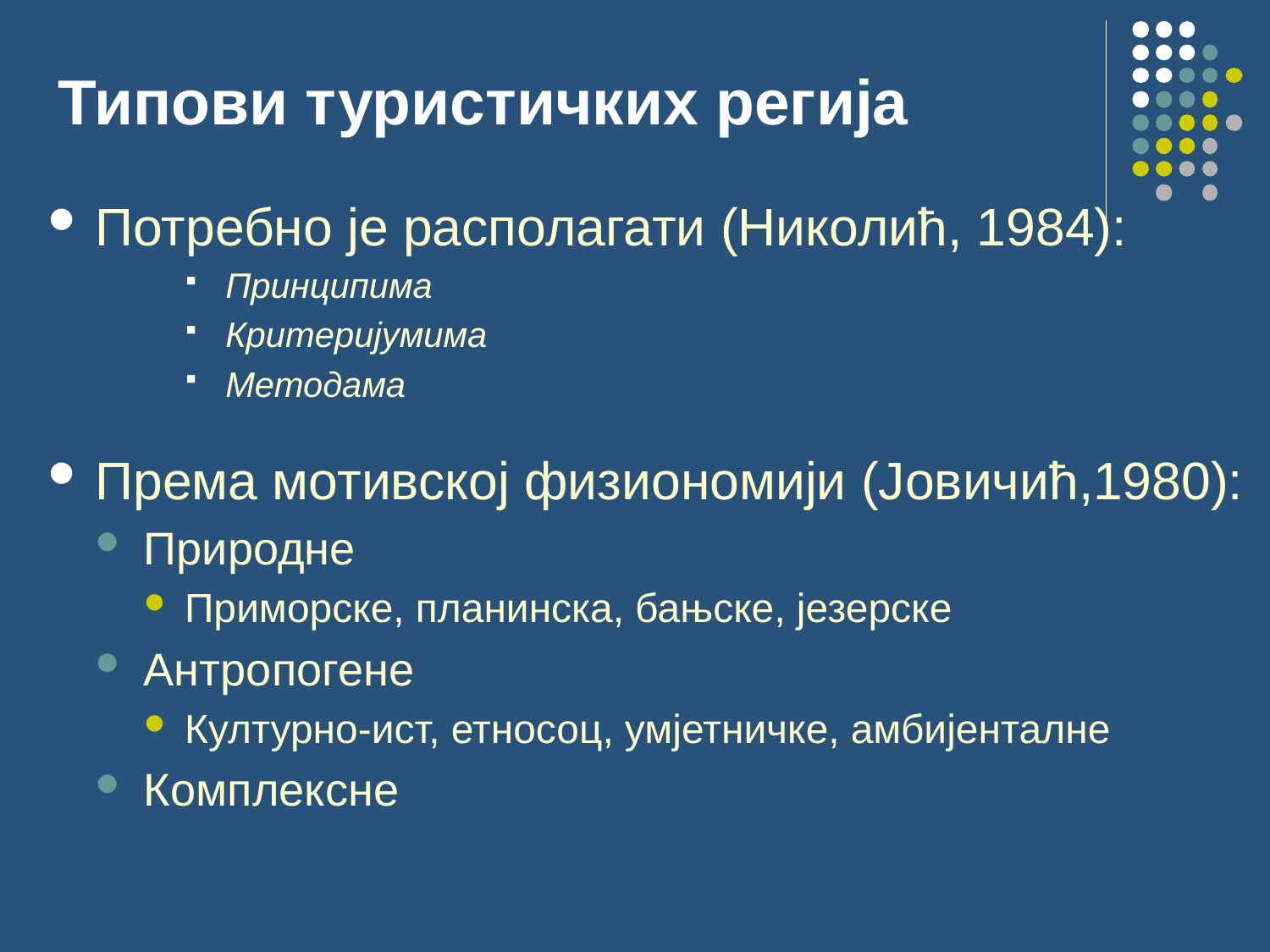

# Типови туристичких регија
Потребно је располагати (Николић, 1984):
Принципима
Критеријумима
Методама
Према мотивској физиономији (Јовичић,1980):
Природне
Приморске, планинска, бањске, језерске
Антропогене
Културно-ист, етносоц, умјетничке, амбијенталне
Комплексне